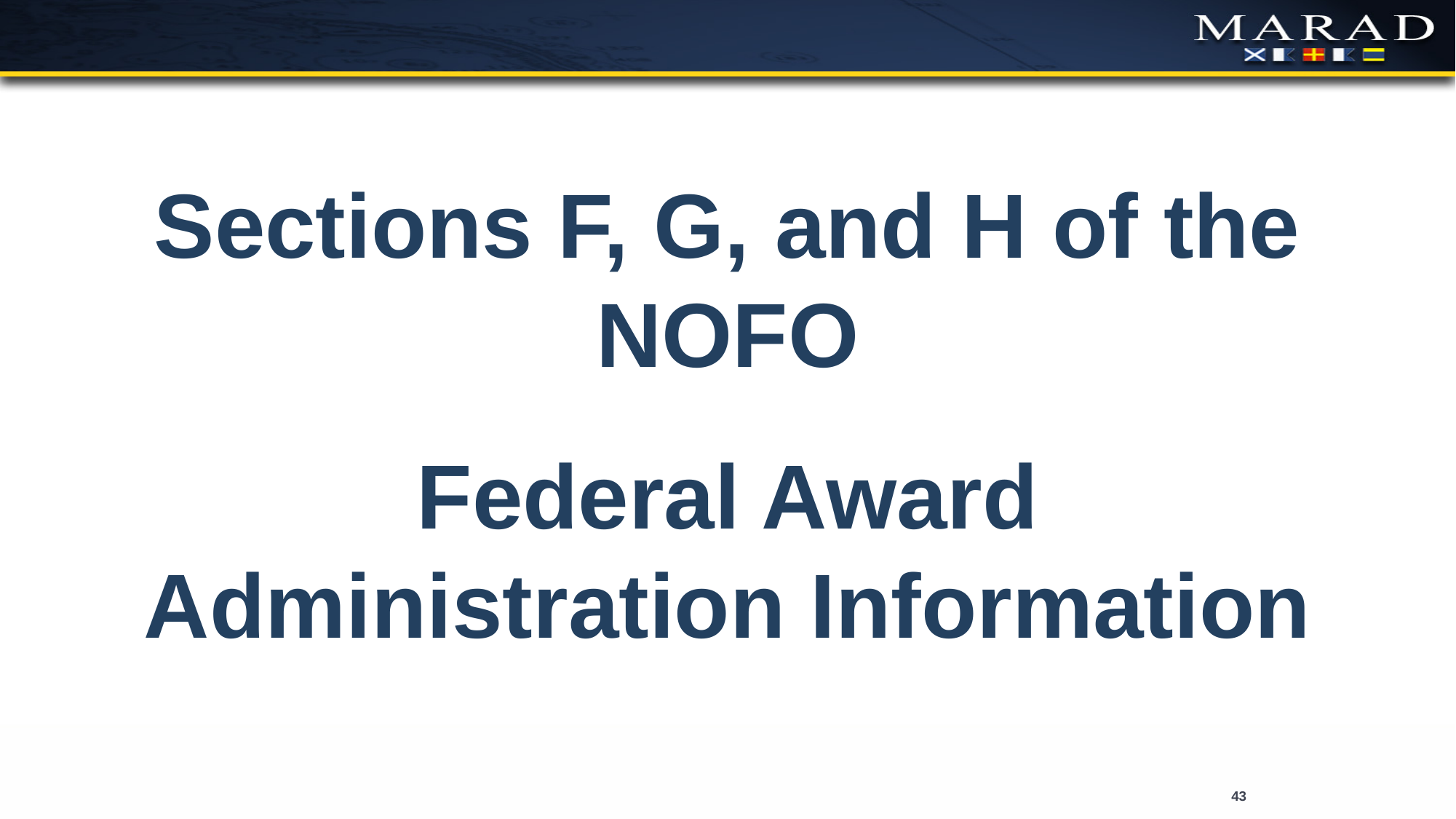

Sections F, G, and H of the NOFO
Federal Award Administration Information
43